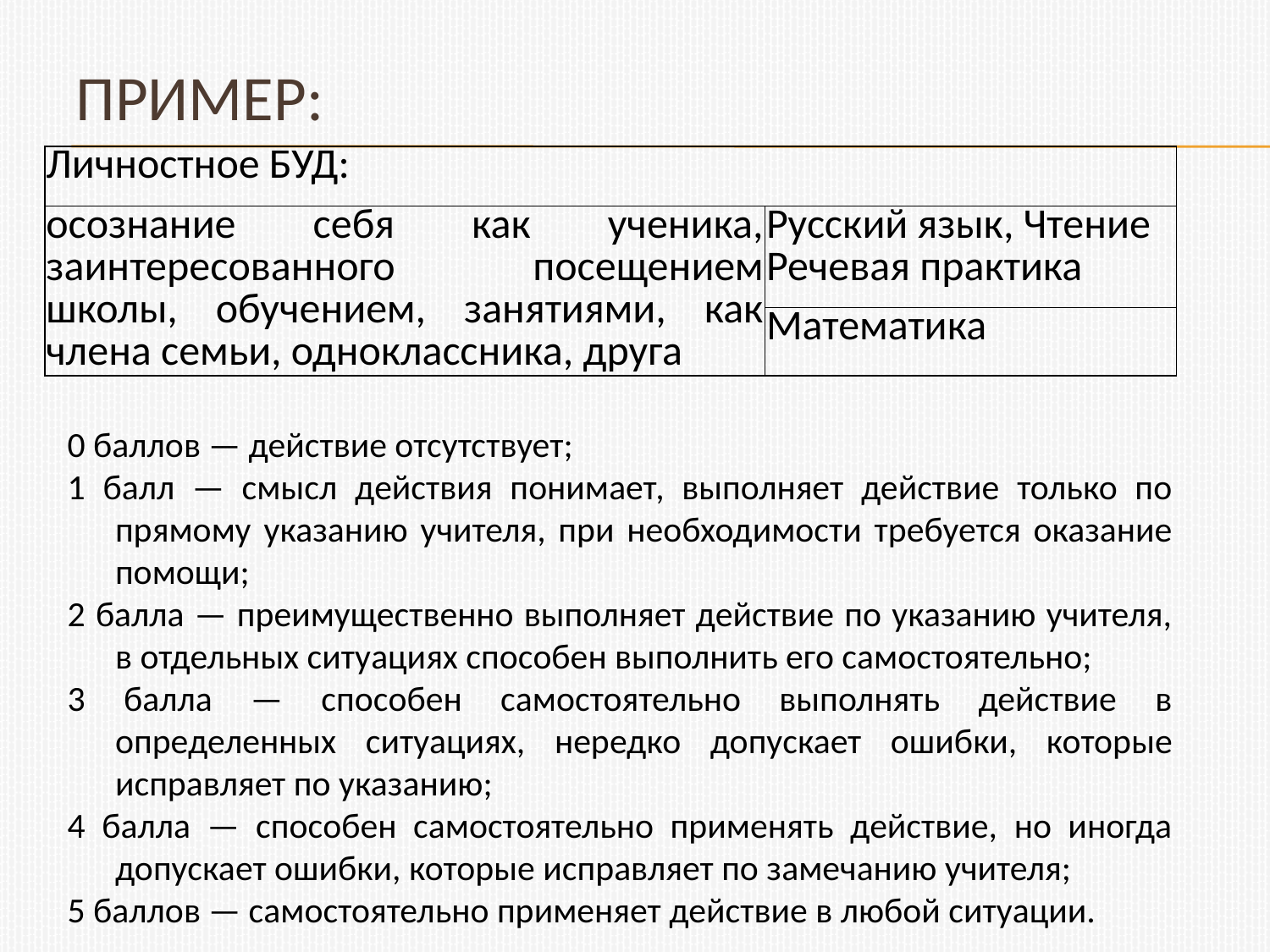

# Пример:
| Личностное БУД: |  |
| --- | --- |
| осознание себя как ученика, заинтересованного посещением школы, обучением, занятиями, как члена семьи, одноклассника, друга | Русский язык, Чтение Речевая практика |
|  | Математика |
0 баллов — действие отсутствует;
1 балл — смысл действия понимает, выполняет действие только по прямому указанию учителя, при необходимости требуется оказание помощи;
2 балла — преимущественно выполняет действие по указанию учителя, в отдельных ситуациях способен выполнить его самостоятельно;
3 балла — способен самостоятельно выполнять действие в определенных ситуациях, нередко допускает ошибки, которые исправляет по указанию;
4 балла — способен самостоятельно применять действие, но иногда допускает ошибки, которые исправляет по замечанию учителя;
5 баллов — самостоятельно применяет действие в любой ситуации.